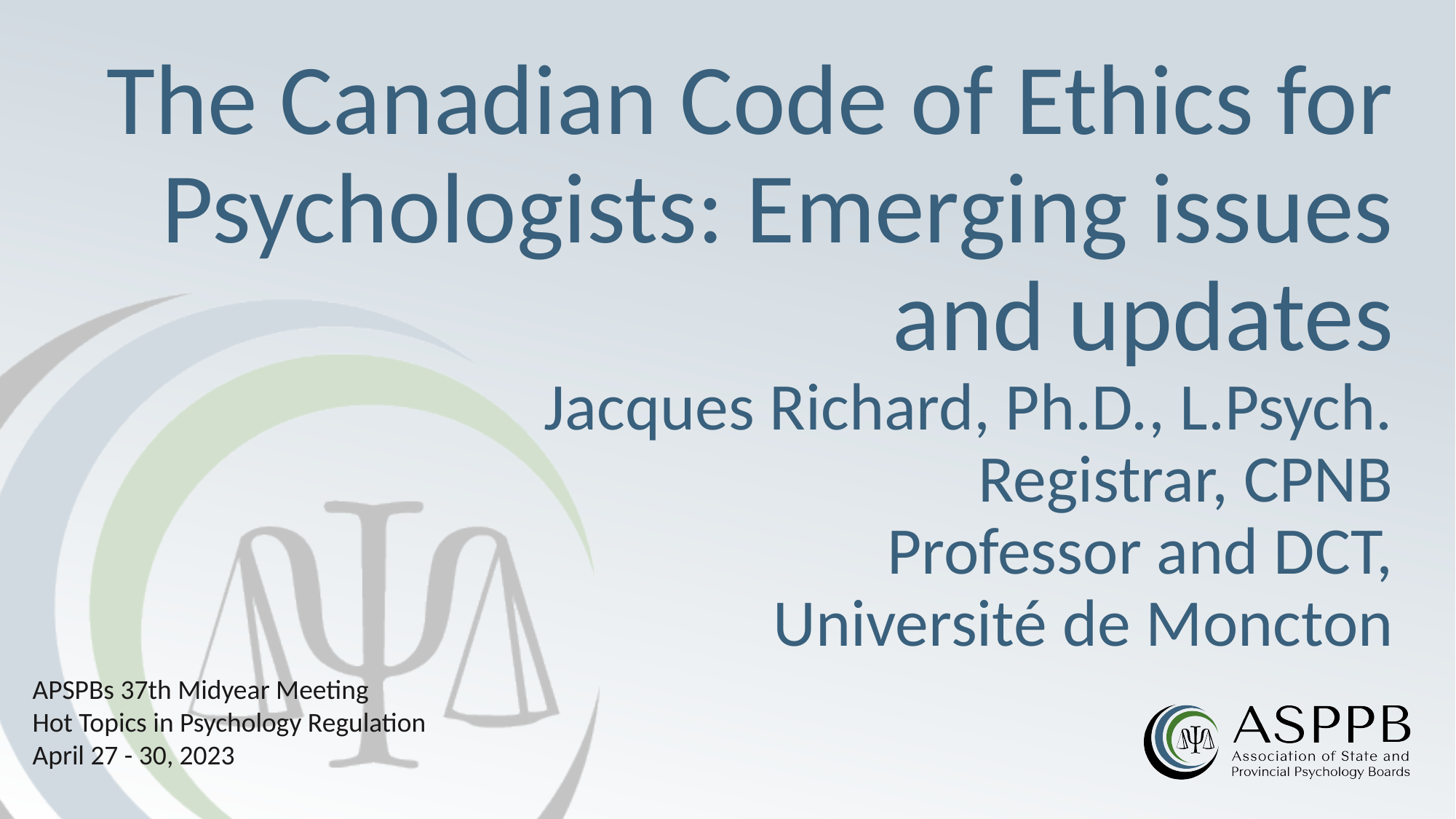

# The Canadian Code of Ethics for Psychologists: Emerging issues and updates Jacques Richard, Ph.D., L.Psych. Registrar, CPNB Professor and DCT, Université de Moncton
APSPBs 37th Midyear Meeting
Hot Topics in Psychology Regulation
April 27 - 30, 2023